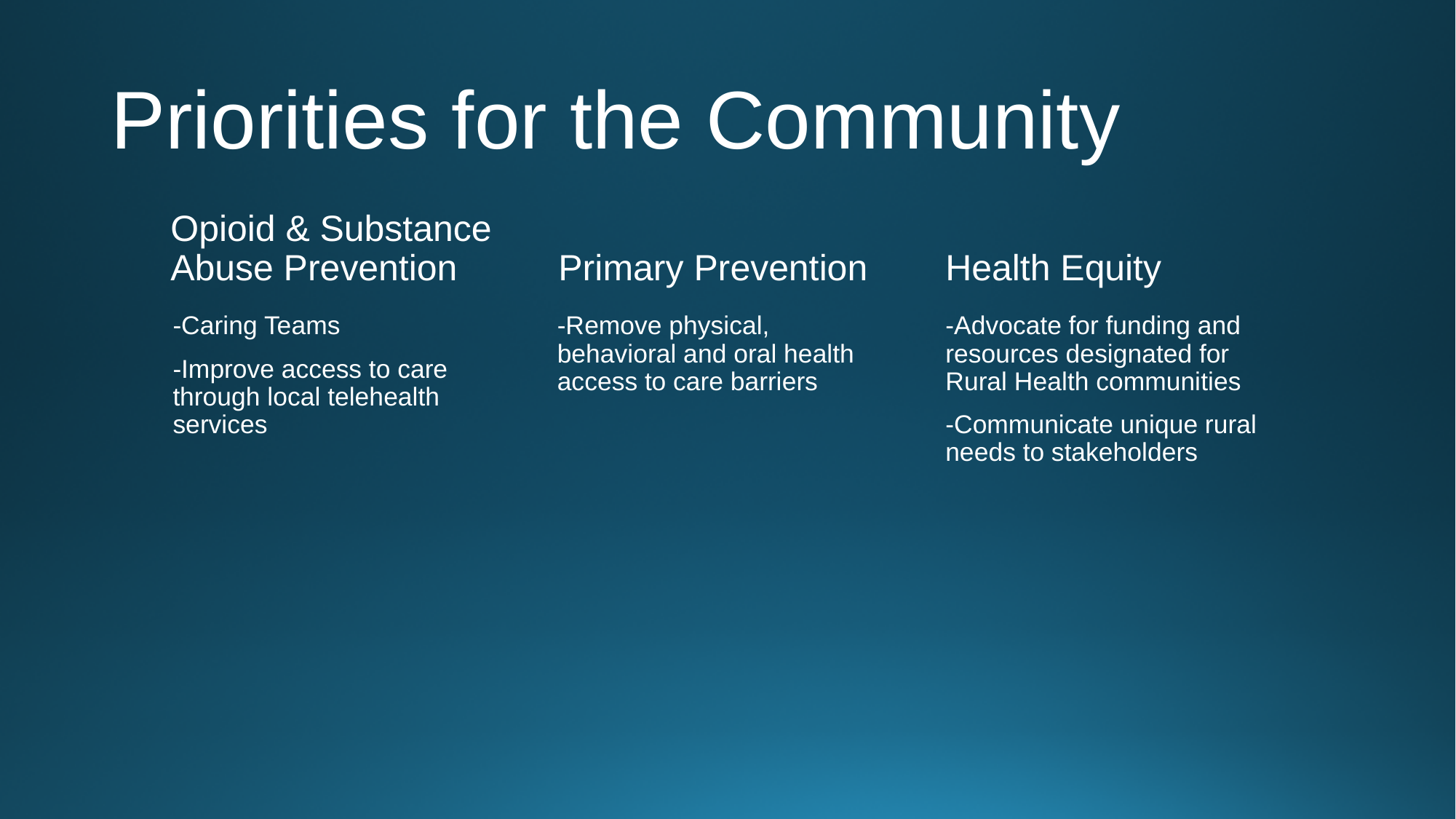

# Priorities for the Community
Opioid & Substance Abuse Prevention
Primary Prevention
Health Equity
-Caring Teams
-Improve access to care through local telehealth services

-Remove physical, behavioral and oral health access to care barriers
-Advocate for funding and resources designated for Rural Health communities
-Communicate unique rural needs to stakeholders